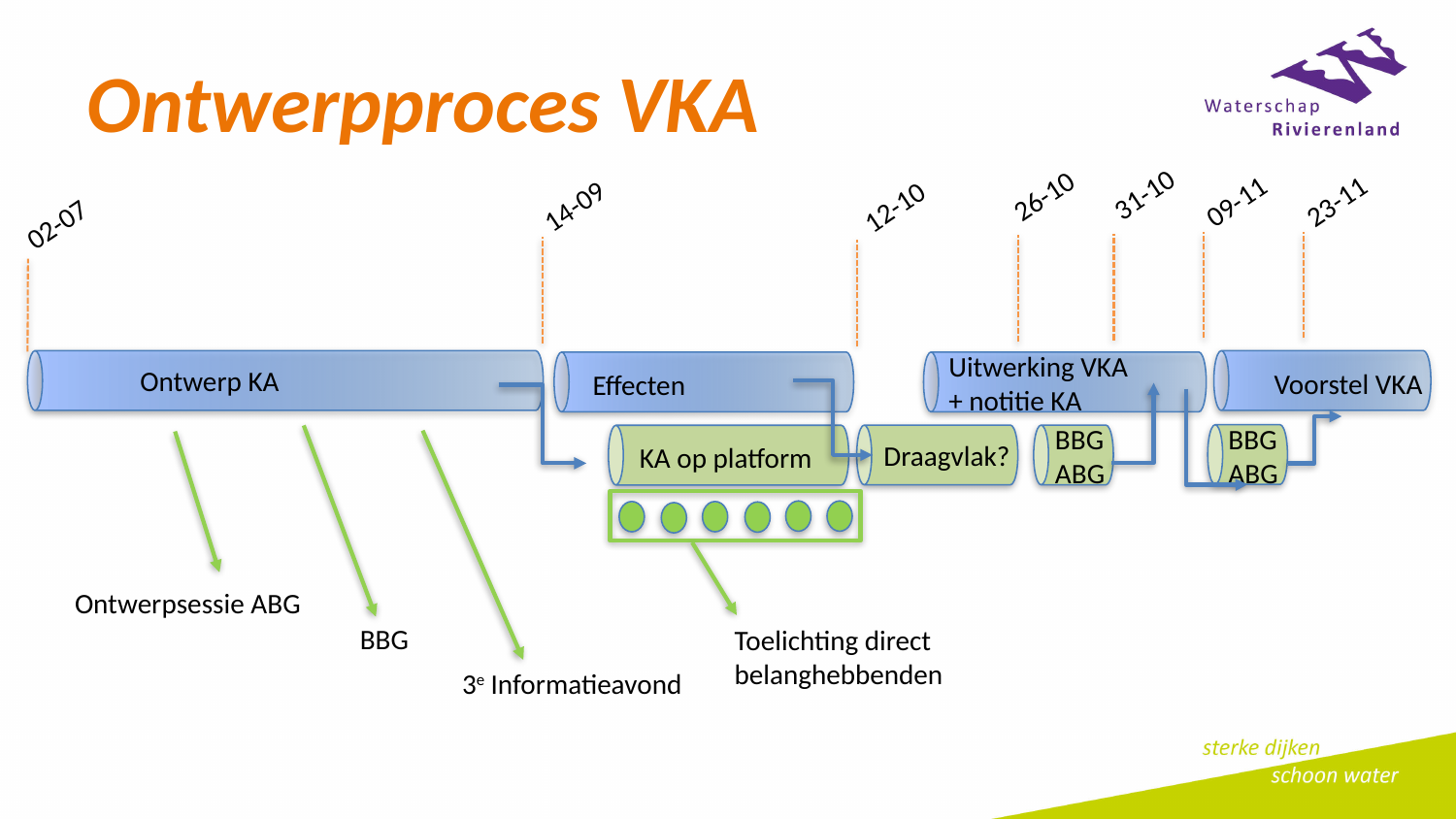

# Ontwerpproces VKA

31-10
26-10
09-11
23-11
14-09
12-10
02-07

Uitwerking VKA + notitie KA
Ontwerp KA
Voorstel VKA
Effecten

BBG
ABG
BBG
ABG

Draagvlak?
KA op platform

Ontwerpsessie ABG
BBG
Toelichting direct belanghebbenden
3e Informatieavond